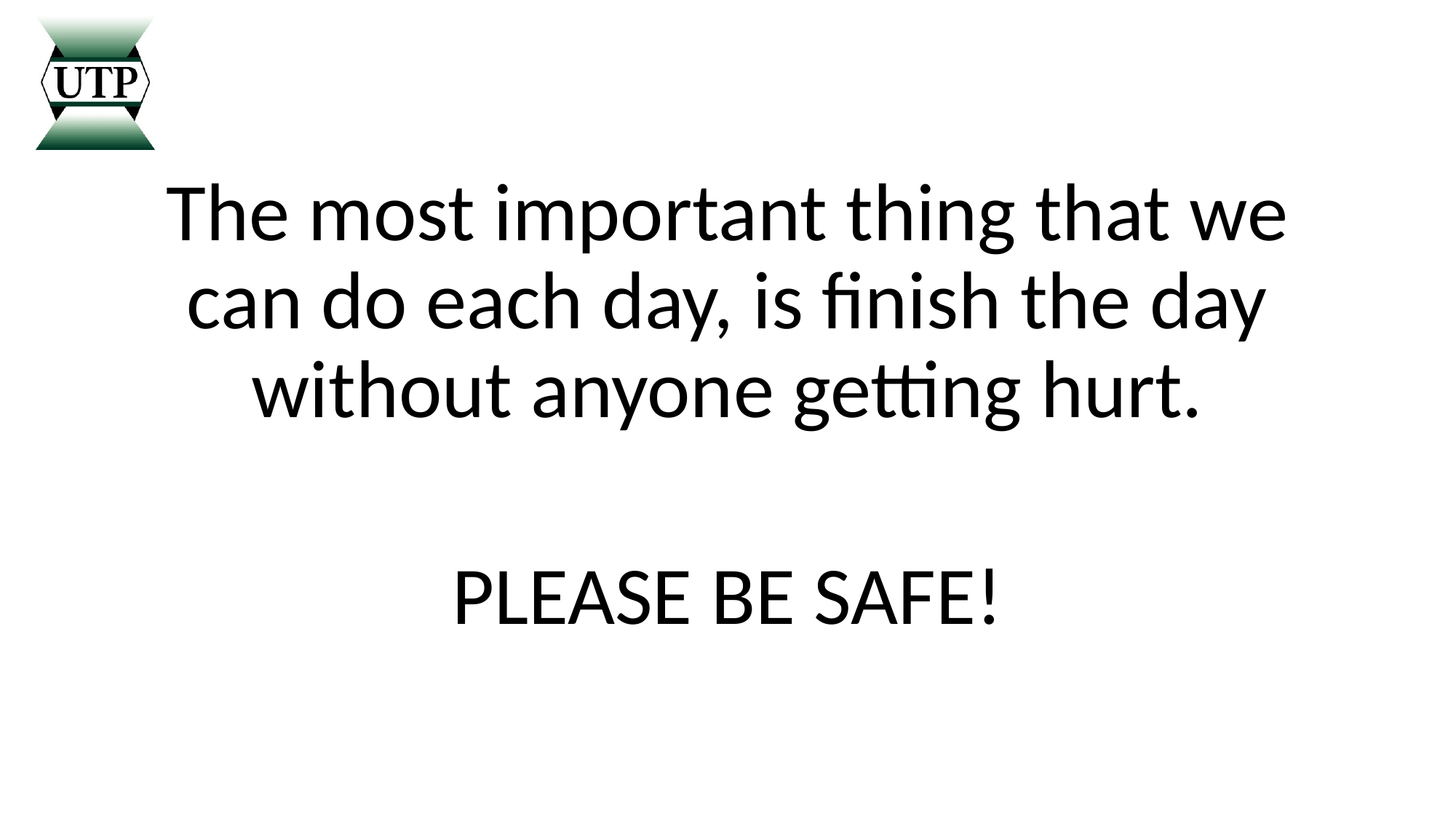

The most important thing that we can do each day, is finish the day without anyone getting hurt.

PLEASE BE SAFE!